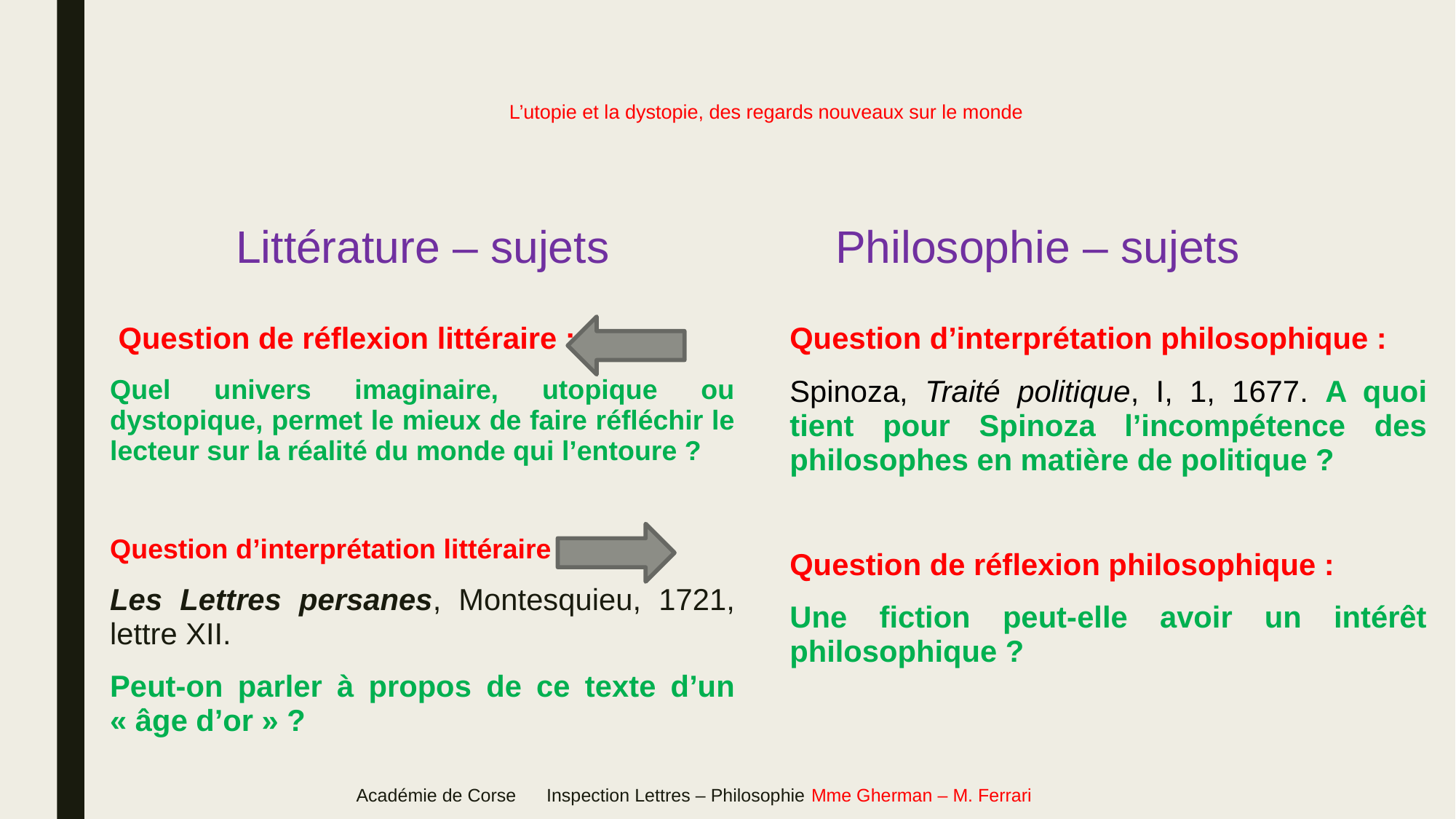

# L’utopie et la dystopie, des regards nouveaux sur le monde
Littérature – sujets
Philosophie – sujets
 Question de réflexion littéraire :
Quel univers imaginaire, utopique ou dystopique, permet le mieux de faire réfléchir le lecteur sur la réalité du monde qui l’entoure ?

Question d’interprétation littéraire :
Les Lettres persanes, Montesquieu, 1721, lettre XII.
Peut-on parler à propos de ce texte d’un « âge d’or » ?

Question d’interprétation philosophique :
Spinoza, Traité politique, I, 1, 1677. A quoi tient pour Spinoza l’incompétence des philosophes en matière de politique ?

Question de réflexion philosophique :
Une fiction peut-elle avoir un intérêt philosophique ?

Académie de Corse      Inspection Lettres – Philosophie Mme Gherman – M. Ferrari